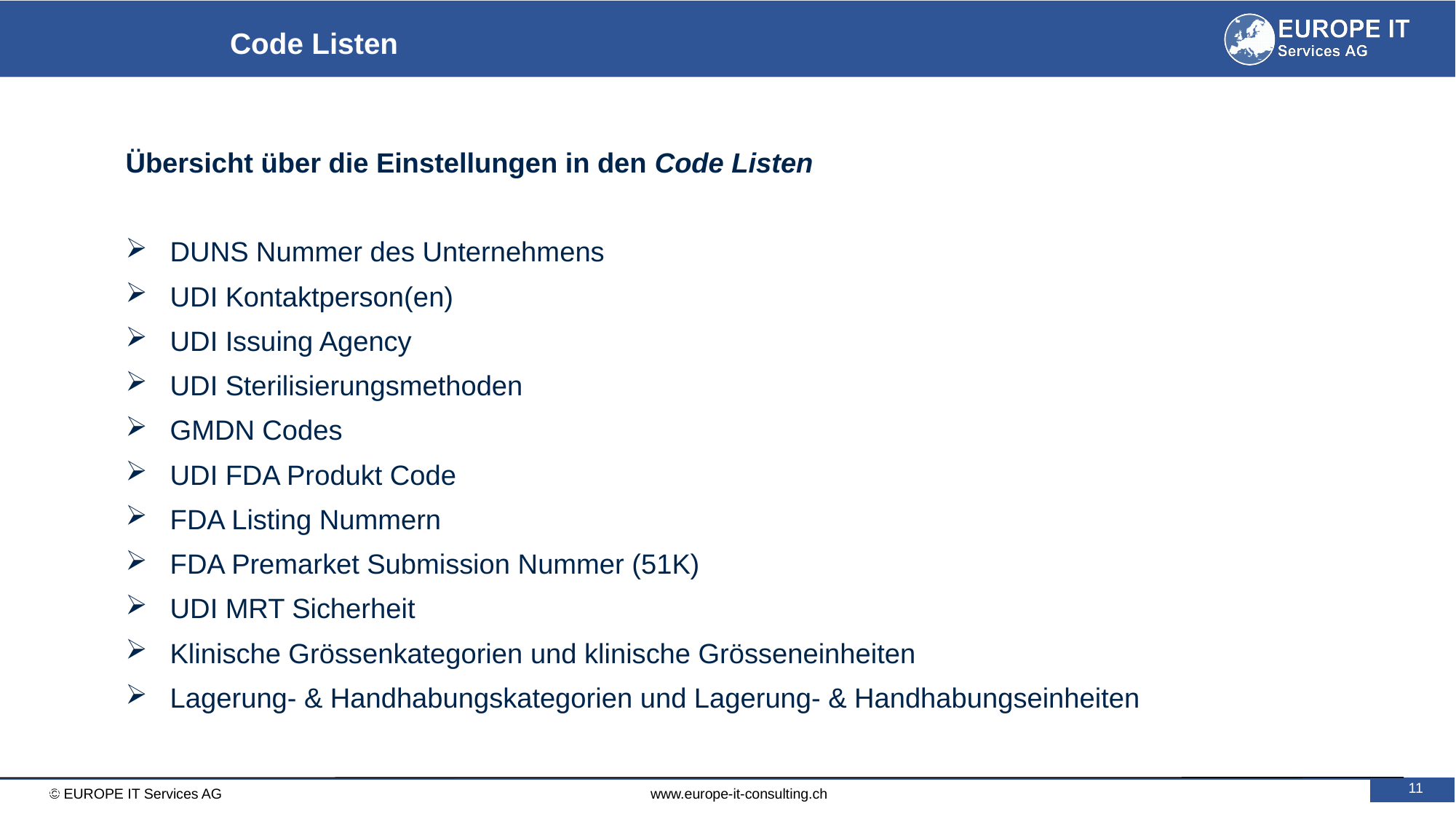

Code Listen
Übersicht über die Einstellungen in den Code Listen

DUNS Nummer des Unternehmens
UDI Kontaktperson(en)
UDI Issuing Agency
UDI Sterilisierungsmethoden
GMDN Codes
UDI FDA Produkt Code
FDA Listing Nummern
FDA Premarket Submission Nummer (51K)
UDI MRT Sicherheit
Klinische Grössenkategorien und klinische Grösseneinheiten
Lagerung- & Handhabungskategorien und Lagerung- & Handhabungseinheiten